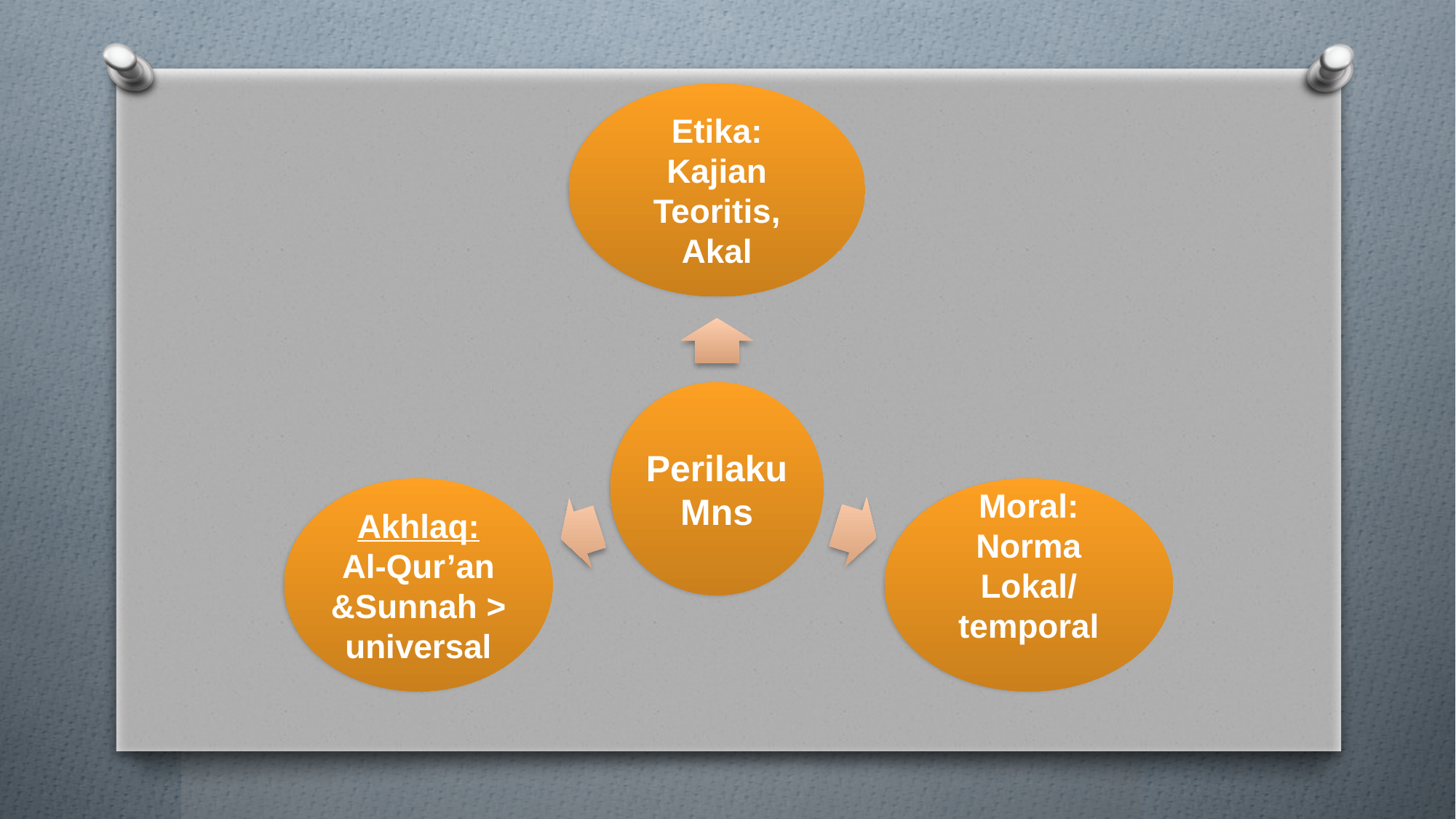

Perilaku
Mns

Etika:
Kajian
Teoritis, Akal

Moral:
Norma
Lokal/
temporal

Akhlaq:
Al-Qur’an
&Sunnah > universal